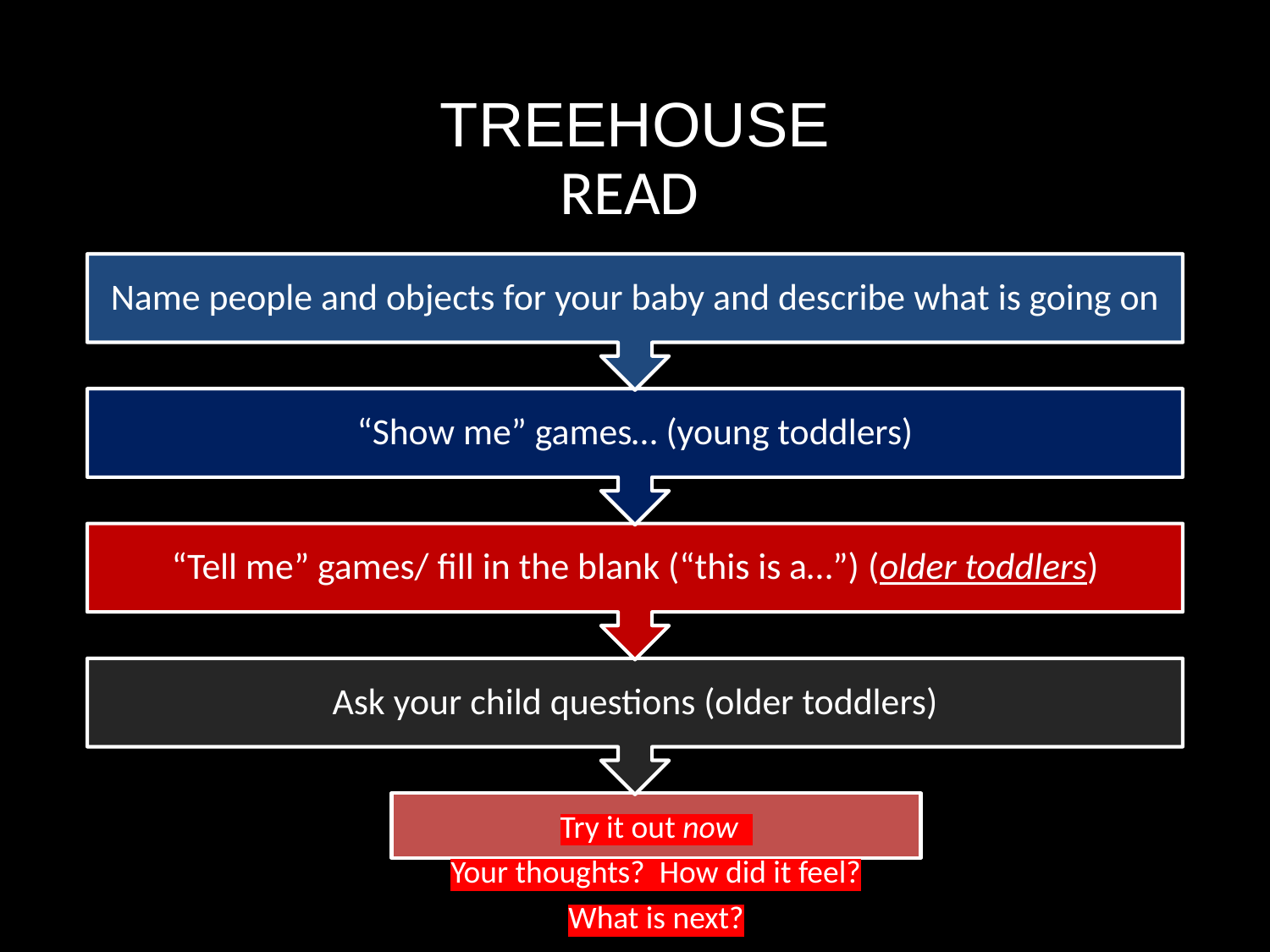

# TREEHOUSE READ

Try it out now
Your thoughts?  How did it feel?
What is next?
Ask your child questions (older toddlers)
“Tell me” games/ fill in the blank (“this is a…”) (older toddlers)
“Show me” games… (young toddlers)
Name people and objects for your baby and describe what is going on